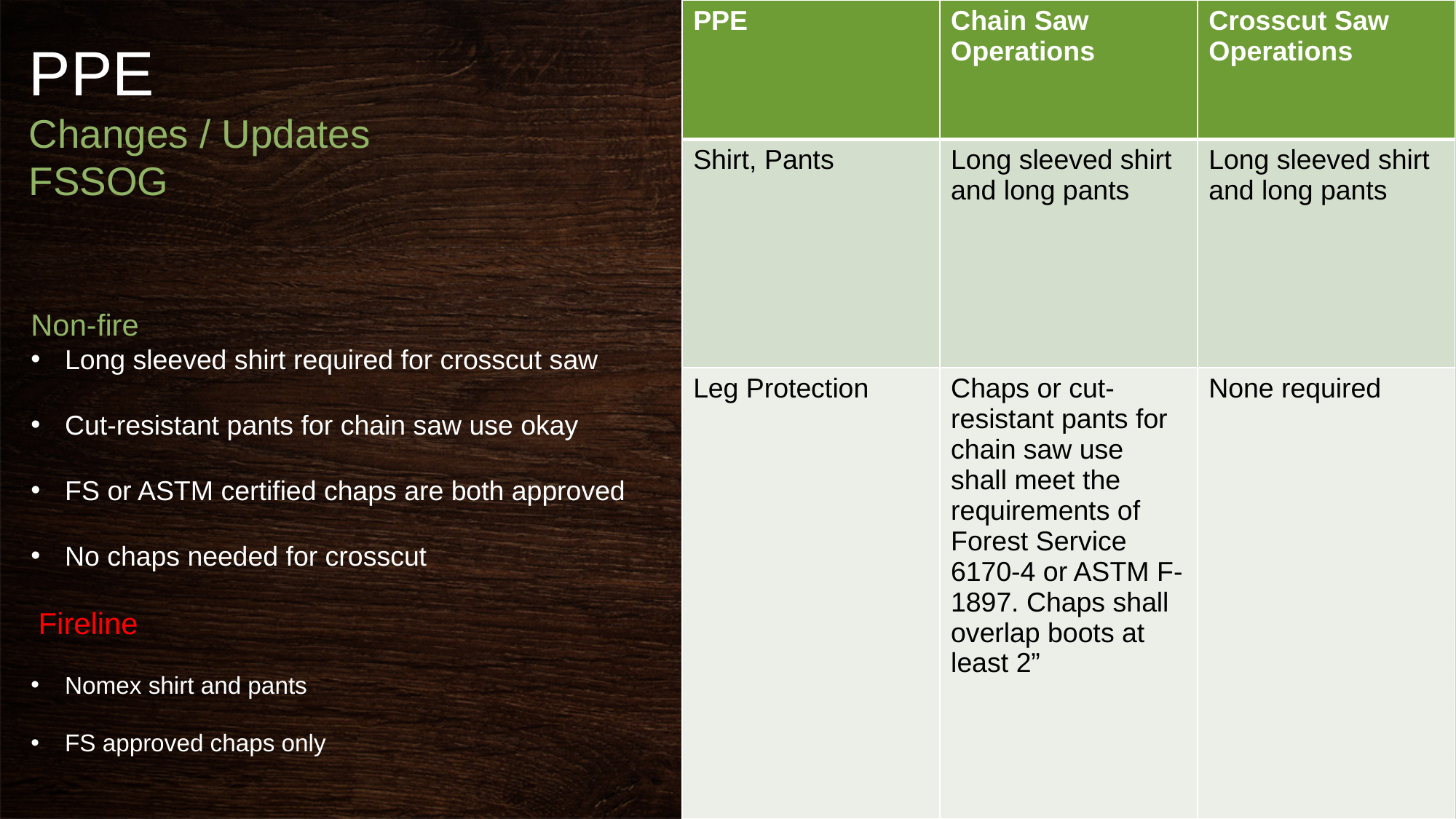

| PPE | Chain Saw Operations | Crosscut Saw Operations |
| --- | --- | --- |
| Shirt, Pants | Long sleeved shirt and long pants | Long sleeved shirt and long pants |
| Leg Protection | Chaps or cut-resistant pants for chain saw use shall meet the requirements of Forest Service 6170-4 or ASTM F-1897. Chaps shall overlap boots at least 2” | None required |
# PPE Changes / Updates FSSOG
Non-fire
Long sleeved shirt required for crosscut saw

Cut-resistant pants for chain saw use okay

FS or ASTM certified chaps are both approved

No chaps needed for crosscut

 Fireline

Nomex shirt and pants

FS approved chaps only